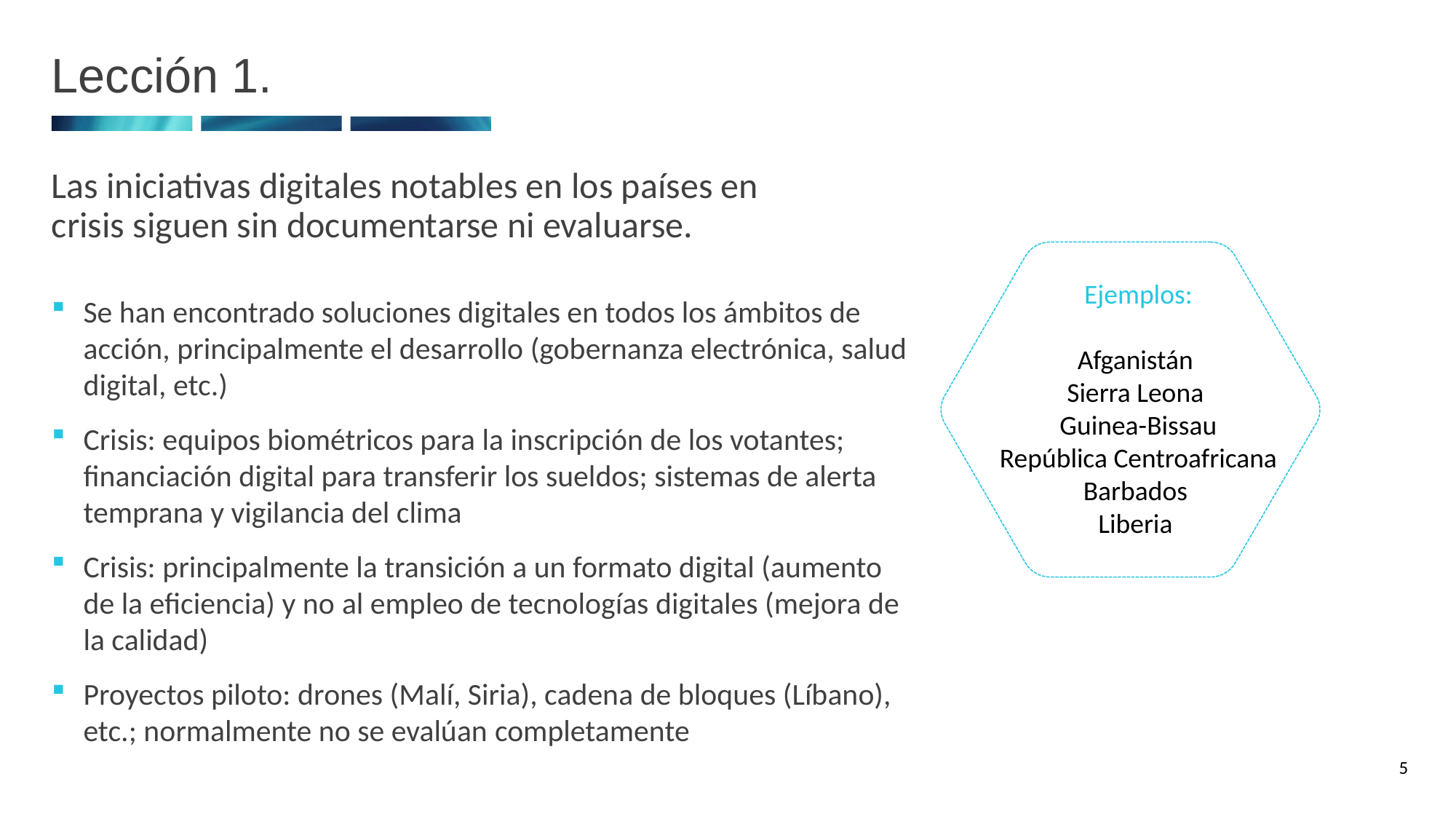

# Lección 1.
Las iniciativas digitales notables en los países en crisis siguen sin documentarse ni evaluarse.

Ejemplos:

Afganistán
Sierra Leona
Guinea-Bissau
República Centroafricana
Barbados
Liberia
Se han encontrado soluciones digitales en todos los ámbitos de acción, principalmente el desarrollo (gobernanza electrónica, salud digital, etc.)
Crisis: equipos biométricos para la inscripción de los votantes; financiación digital para transferir los sueldos; sistemas de alerta temprana y vigilancia del clima
Crisis: principalmente la transición a un formato digital (aumento de la eficiencia) y no al empleo de tecnologías digitales (mejora de la calidad)
Proyectos piloto: drones (Malí, Siria), cadena de bloques (Líbano), etc.; normalmente no se evalúan completamente

Ejemplos: Angola, Cuba, Guinea Ecuatorial, Guinea-Bissau y Zimbabwe